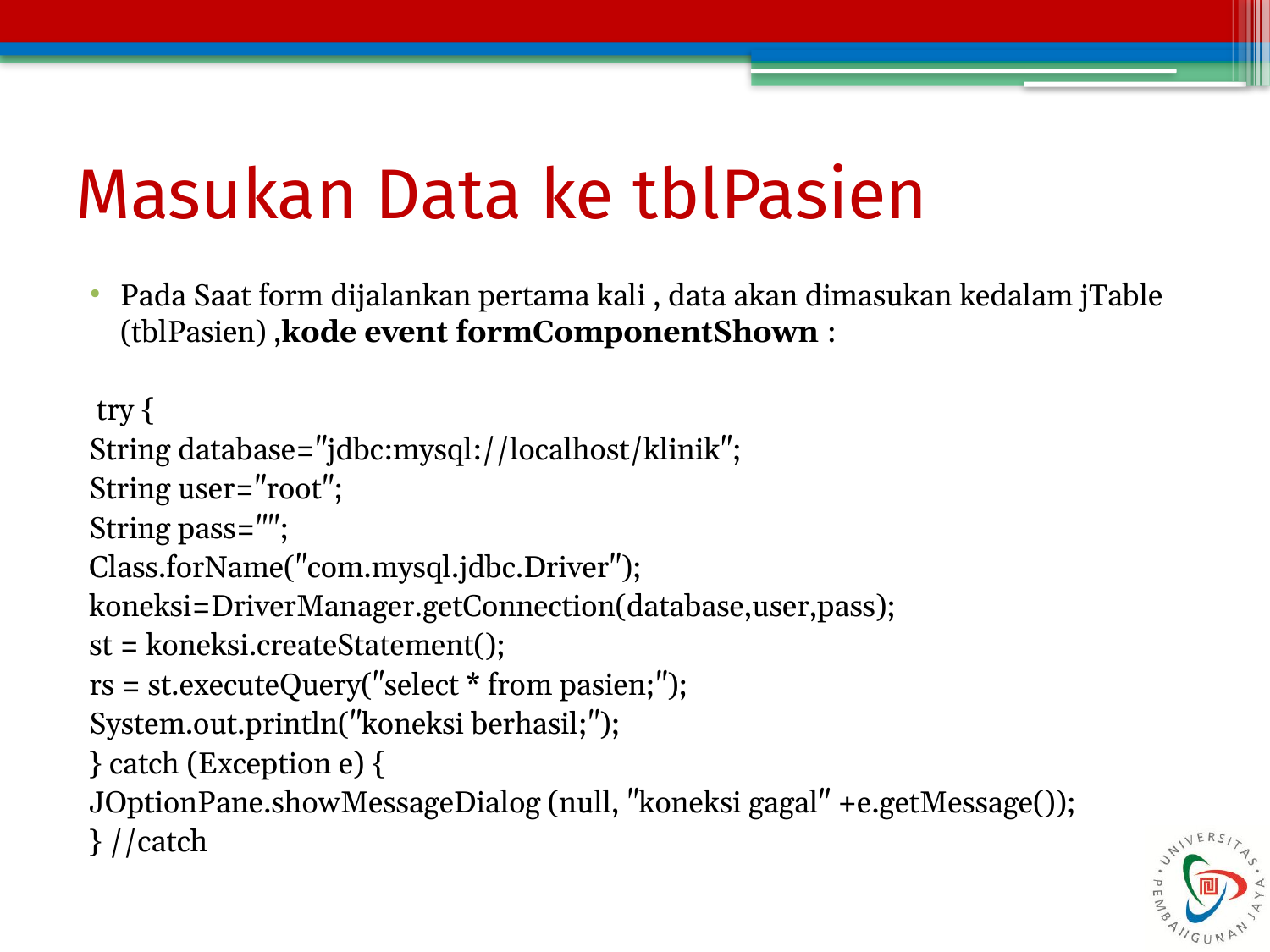

# Masukan Data ke tblPasien
Pada Saat form dijalankan pertama kali , data akan dimasukan kedalam jTable (tblPasien) ,kode event formComponentShown :

 try {
String database="jdbc:mysql://localhost/klinik";
String user="root";
String pass="";
Class.forName("com.mysql.jdbc.Driver");
koneksi=DriverManager.getConnection(database,user,pass);
st = koneksi.createStatement();
rs = st.executeQuery("select * from pasien;");
System.out.println("koneksi berhasil;");
} catch (Exception e) {
JOptionPane.showMessageDialog (null, "koneksi gagal" +e.getMessage());
} //catch